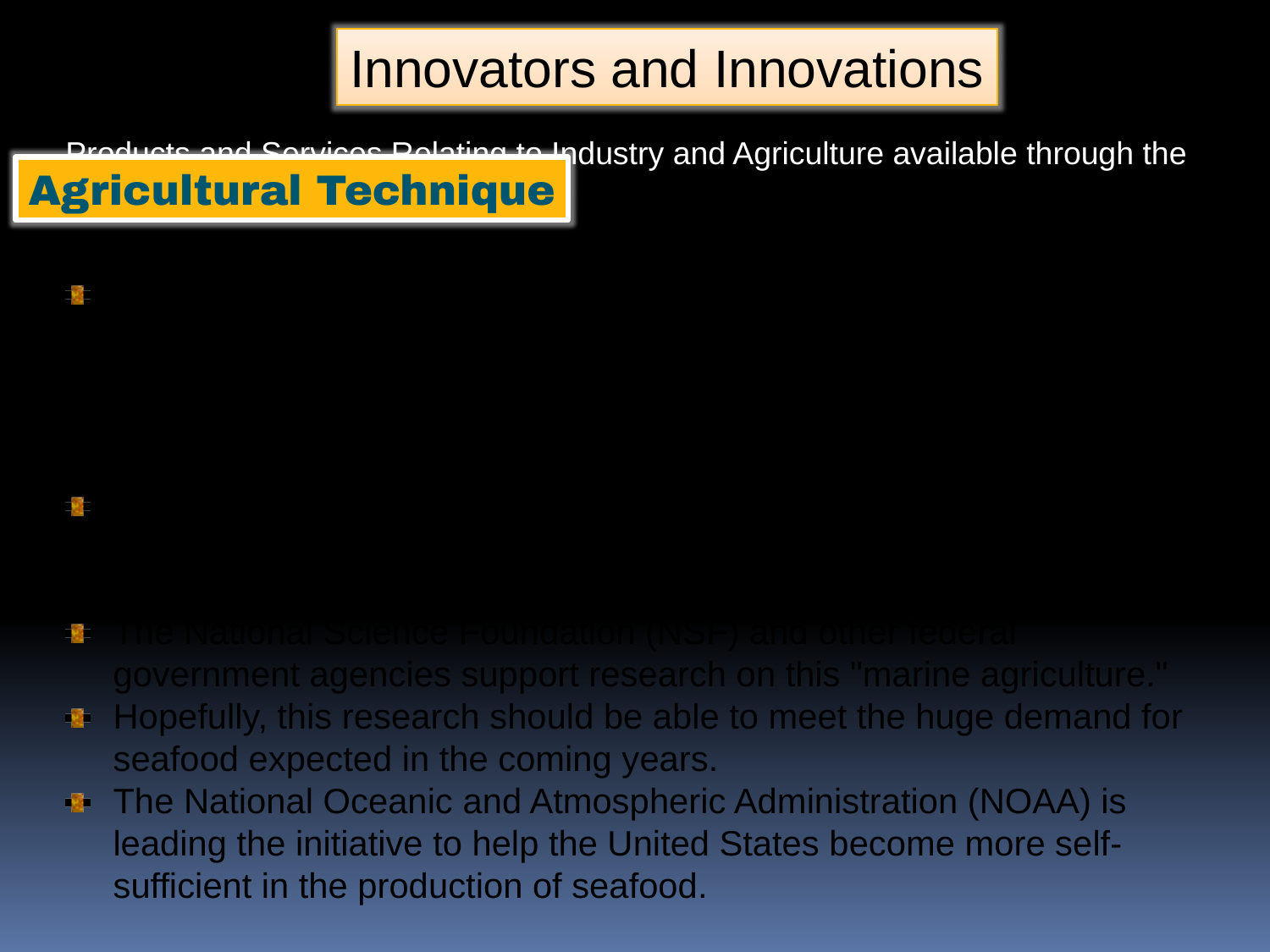

Innovators and Innovations
Products and Services Relating to Industry and Agriculture available through the use of Marine Biotechnology
Agricultural Technique
Aquaculture is the branch of marine biotechnology most closely related to agriculture. Marine Biotechnology has dramatically improved aquaculture to engineer sea species to yield higher nutrition, and more off spring to help the growing demand for seafood.
Species include shellfish, striped bass and salmon, and abalone and blue mussels. Research is still being done to improve nutritional values and offspring in various species .
The National Science Foundation (NSF) and other federal government agencies support research on this "marine agriculture."
Hopefully, this research should be able to meet the huge demand for seafood expected in the coming years.
The National Oceanic and Atmospheric Administration (NOAA) is leading the initiative to help the United States become more self-sufficient in the production of seafood.
|  |  |
| --- | --- |